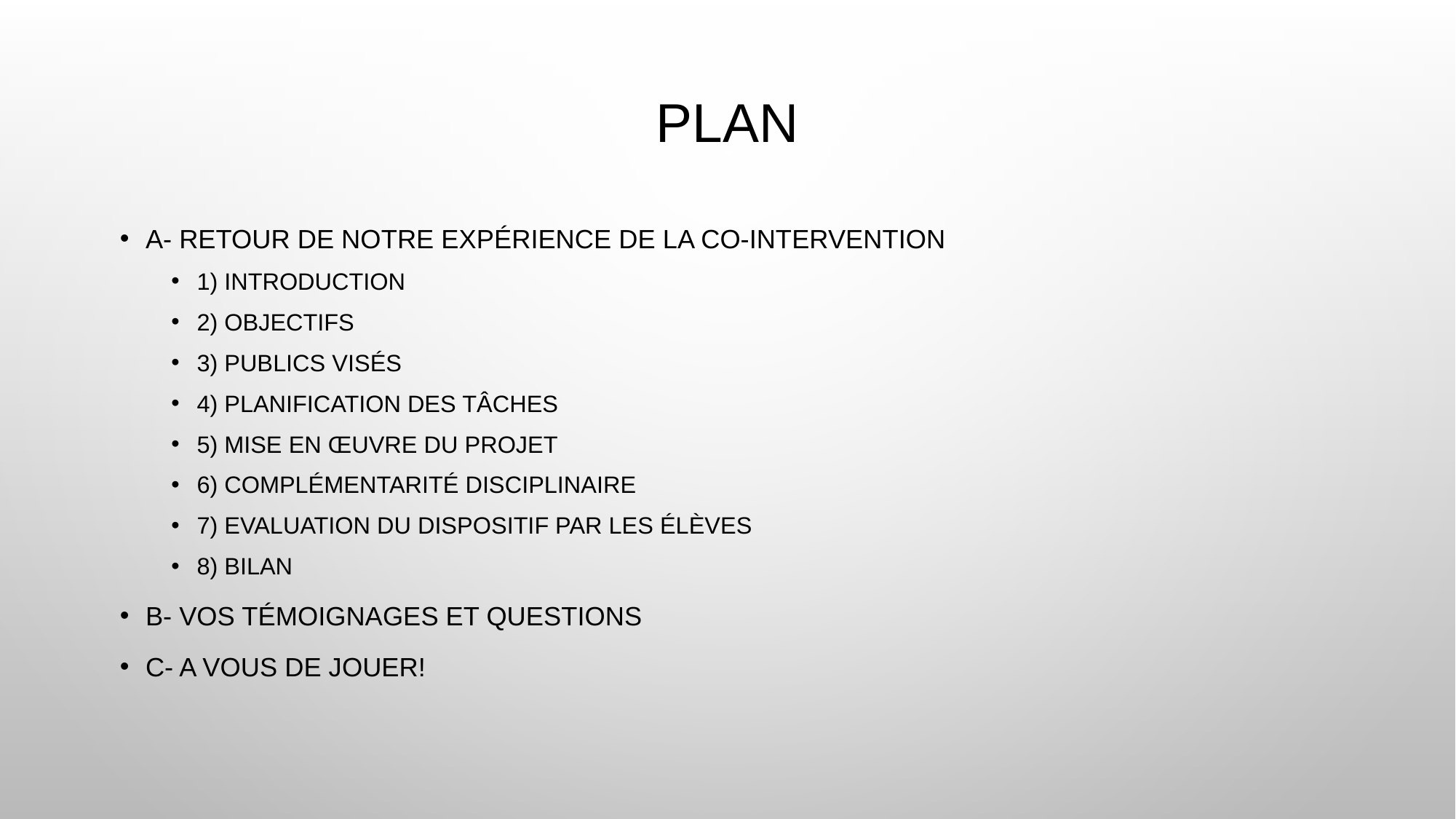

# PLAN
A- Retour de notre expérience de la co-intervention
1) Introduction
2) Objectifs
3) Publics visés
4) Planification des tâches
5) mise en œuvre du projet
6) complémentarité disciplinaire
7) Evaluation du dispositif par les élèves
8) Bilan
B- Vos témoignages et questions
C- A vous de jouer!